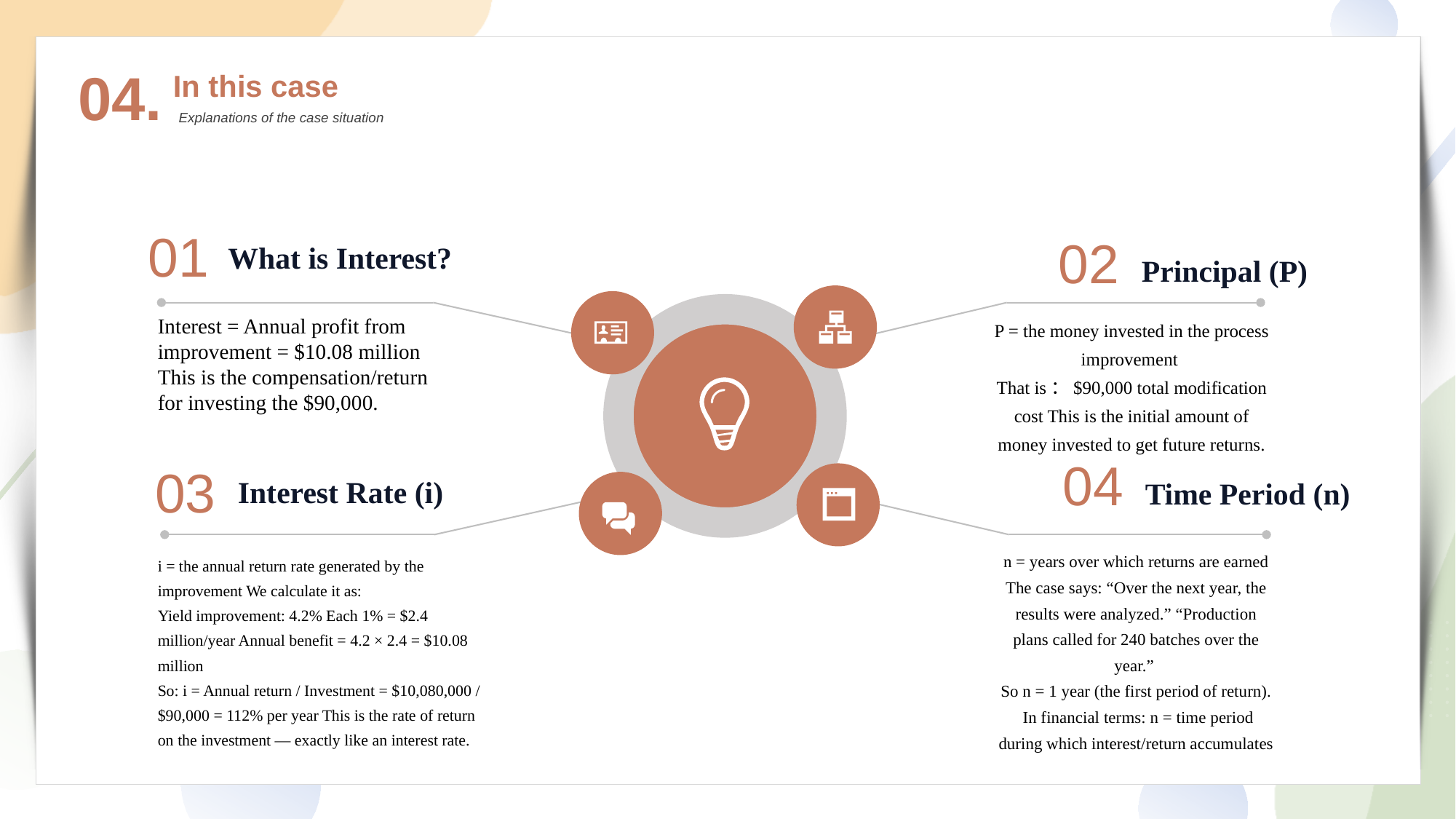

04.
In this case
Explanations of the case situation
01
02
What is Interest?
Principal (P)

P = the money invested in the process improvement
That is：$90,000 total modification cost This is the initial amount of money invested to get future returns.
Interest = Annual profit from improvement = $10.08 million This is the compensation/return for investing the $90,000.

04
03
Interest Rate (i)

Time Period (n)

n = years over which returns are earned The case says: “Over the next year, the results were analyzed.” “Production plans called for 240 batches over the year.”
So n = 1 year (the first period of return).
 In financial terms: n = time period during which interest/return accumulates
i = the annual return rate generated by the improvement We calculate it as:
Yield improvement: 4.2% Each 1% = $2.4 million/year Annual benefit = 4.2 × 2.4 = $10.08 million
So: i = Annual return / Investment = $10,080,000 / $90,000 = 112% per year This is the rate of return on the investment — exactly like an interest rate.